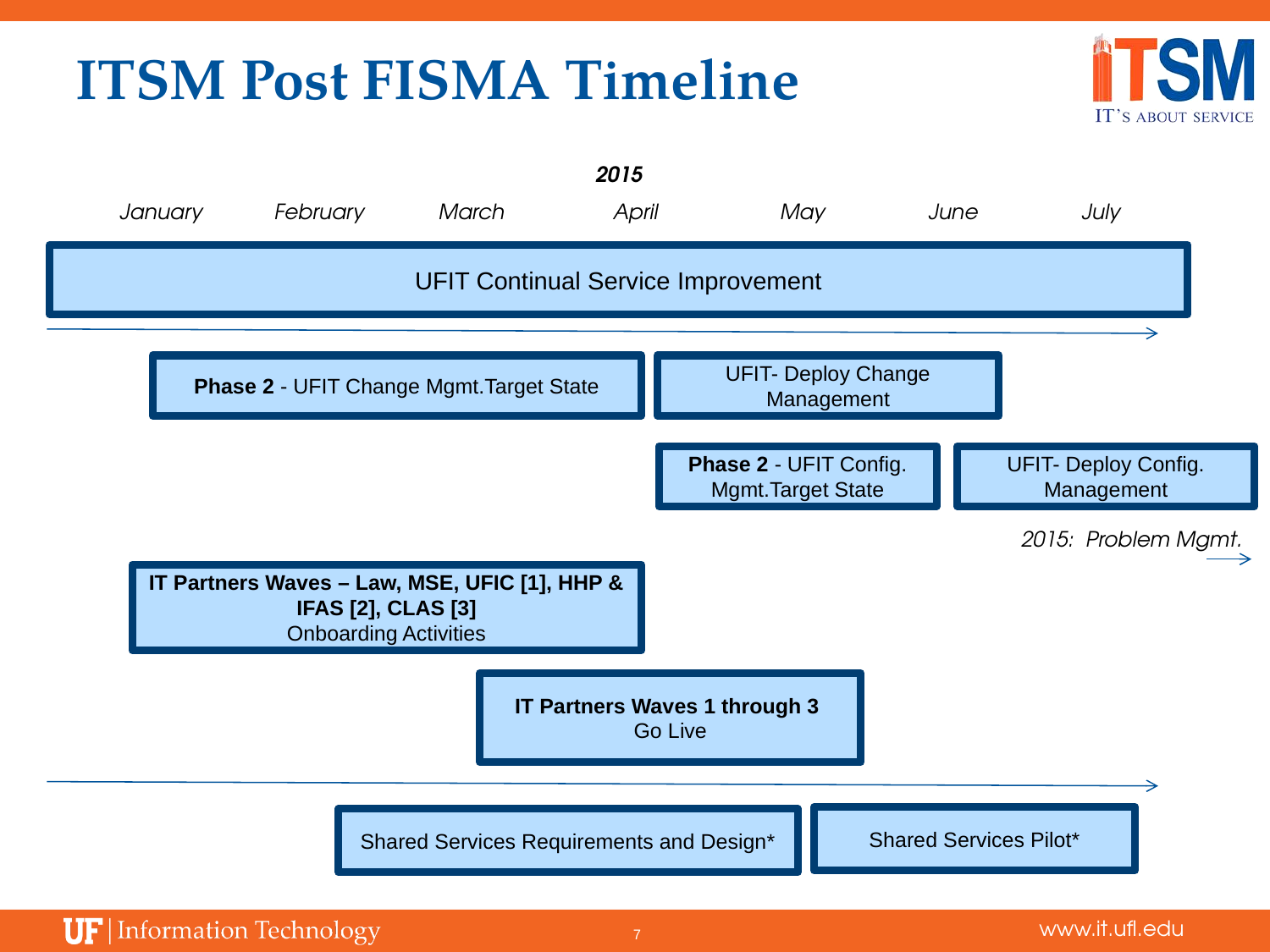

# ITSM Post FISMA Timeline
2015
May
July
January
February
March
April
June
UFIT Continual Service Improvement
Phase 2 - UFIT Change Mgmt.Target State
UFIT- Deploy Change Management
Phase 2 - UFIT Config. Mgmt.Target State
UFIT- Deploy Config. Management
2015:  Problem Mgmt.
IT Partners Waves – Law, MSE, UFIC [1], HHP & IFAS [2], CLAS [3]
Onboarding Activities
IT Partners Waves 1 through 3
Go Live
Shared Services Pilot*
Shared Services Requirements and Design*